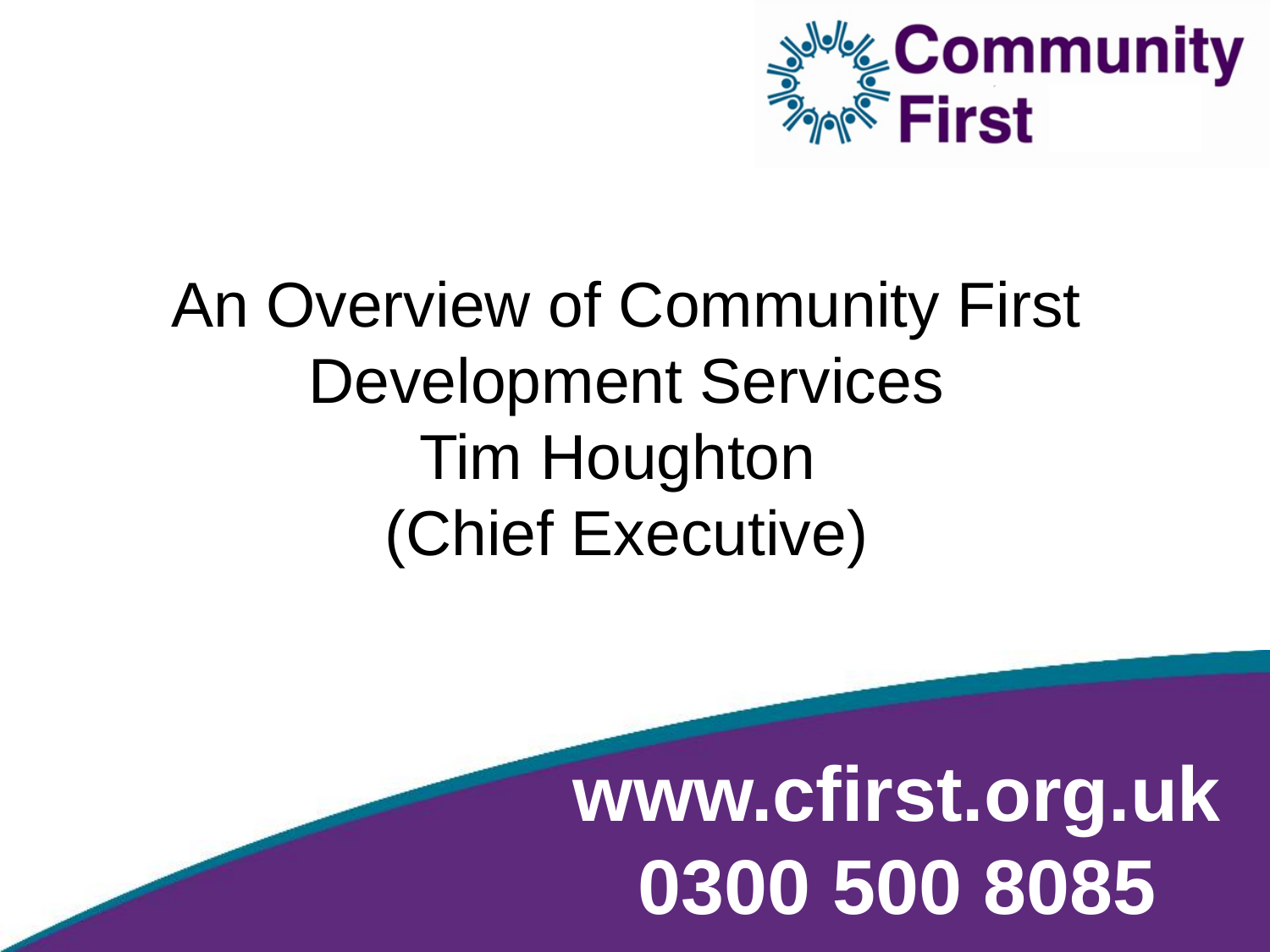

An Overview of Community First Development Services
Tim Houghton
(Chief Executive)
www.cfirst.org.uk
0300 500 8085